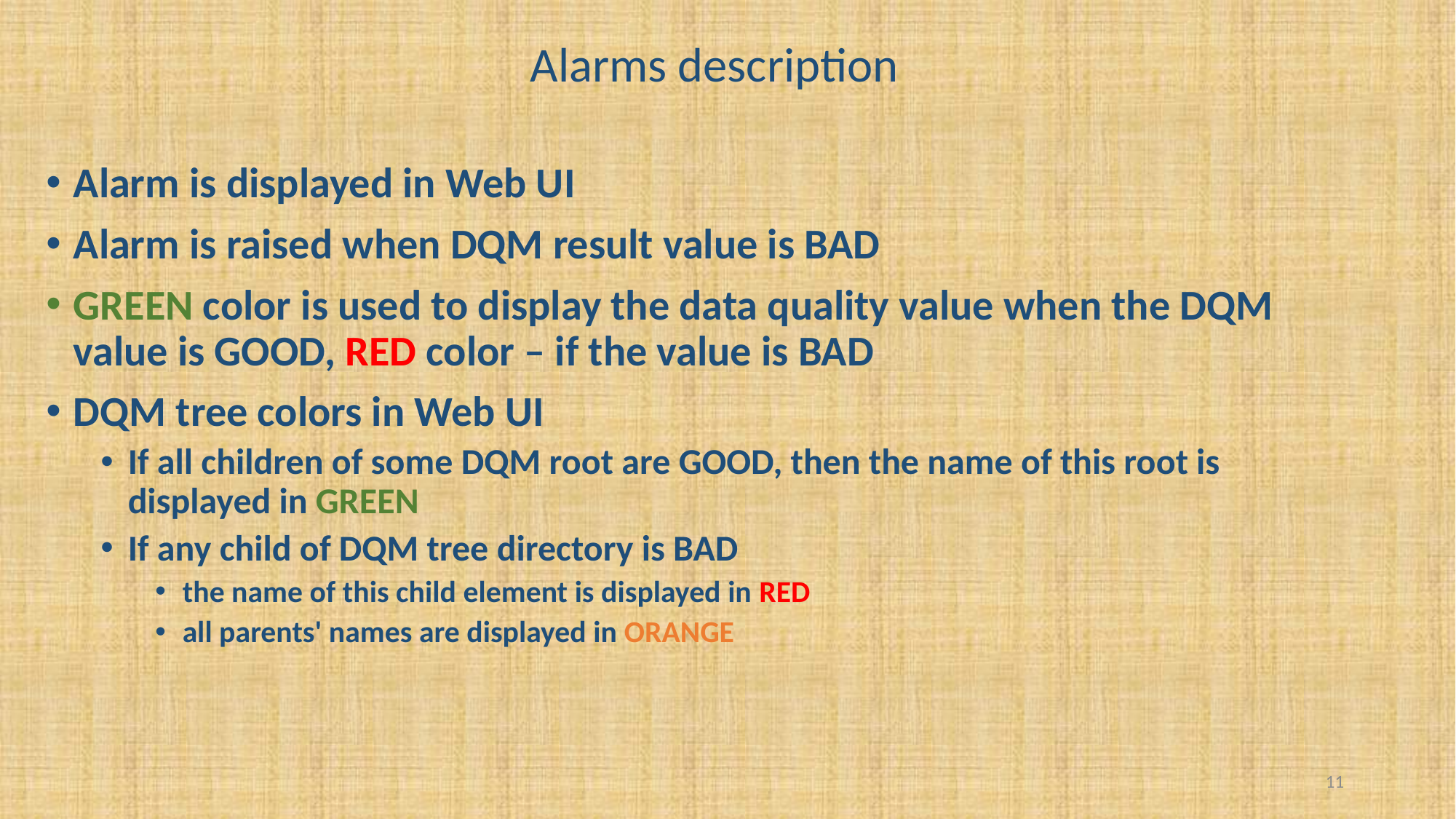

# Alarms description
Alarm is displayed in Web UI
Alarm is raised when DQM result value is BAD
GREEN color is used to display the data quality value when the DQM value is GOOD, RED color – if the value is BAD
DQM tree colors in Web UI
If all children of some DQM root are GOOD, then the name of this root is displayed in GREEN
If any child of DQM tree directory is BAD
the name of this child element is displayed in RED
all parents' names are displayed in ORANGE
11